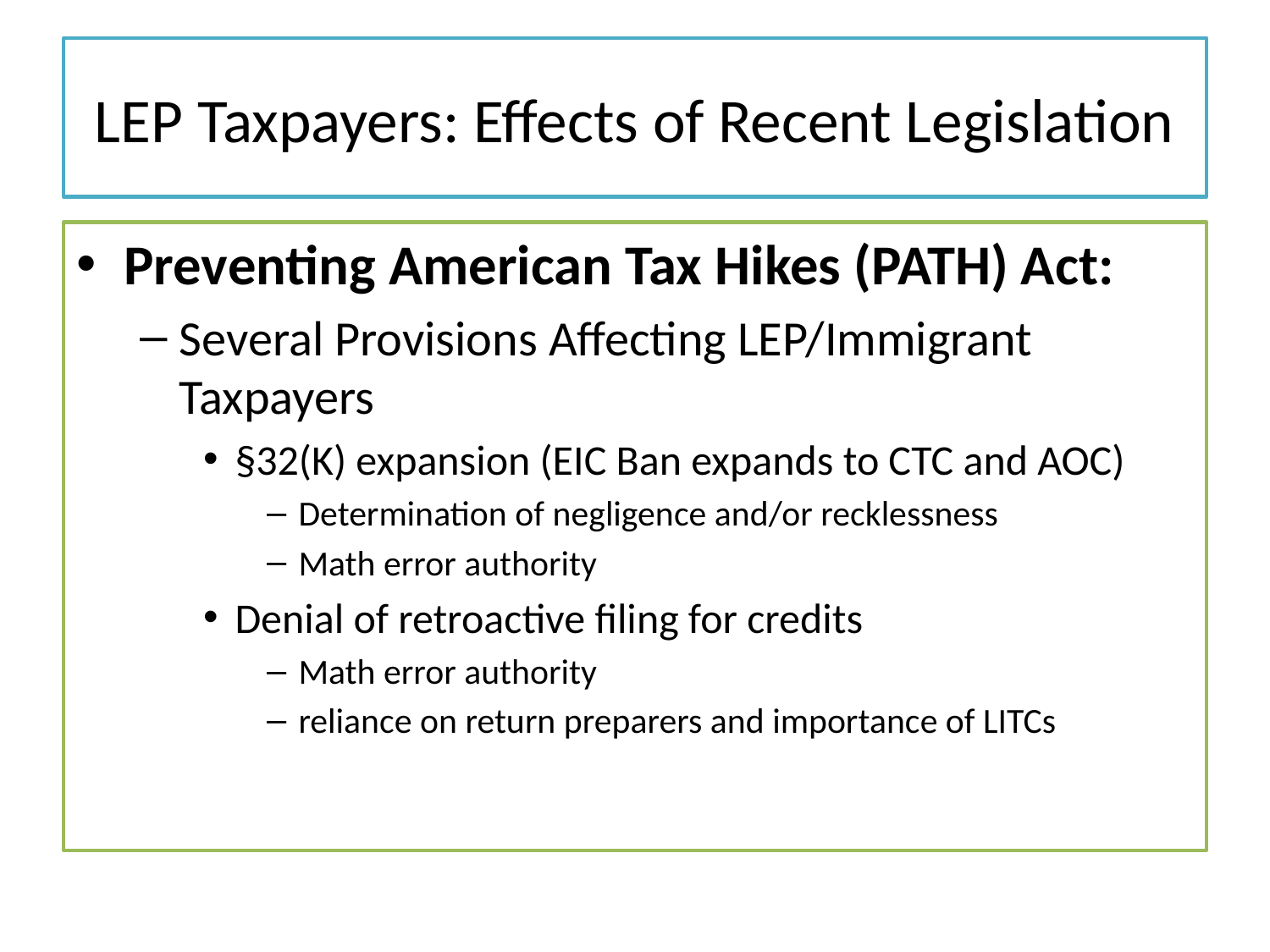

# LEP Taxpayers: Effects of Recent Legislation
Preventing American Tax Hikes (PATH) Act:
Several Provisions Affecting LEP/Immigrant Taxpayers
§32(K) expansion (EIC Ban expands to CTC and AOC)
Determination of negligence and/or recklessness
Math error authority
Denial of retroactive filing for credits
Math error authority
reliance on return preparers and importance of LITCs